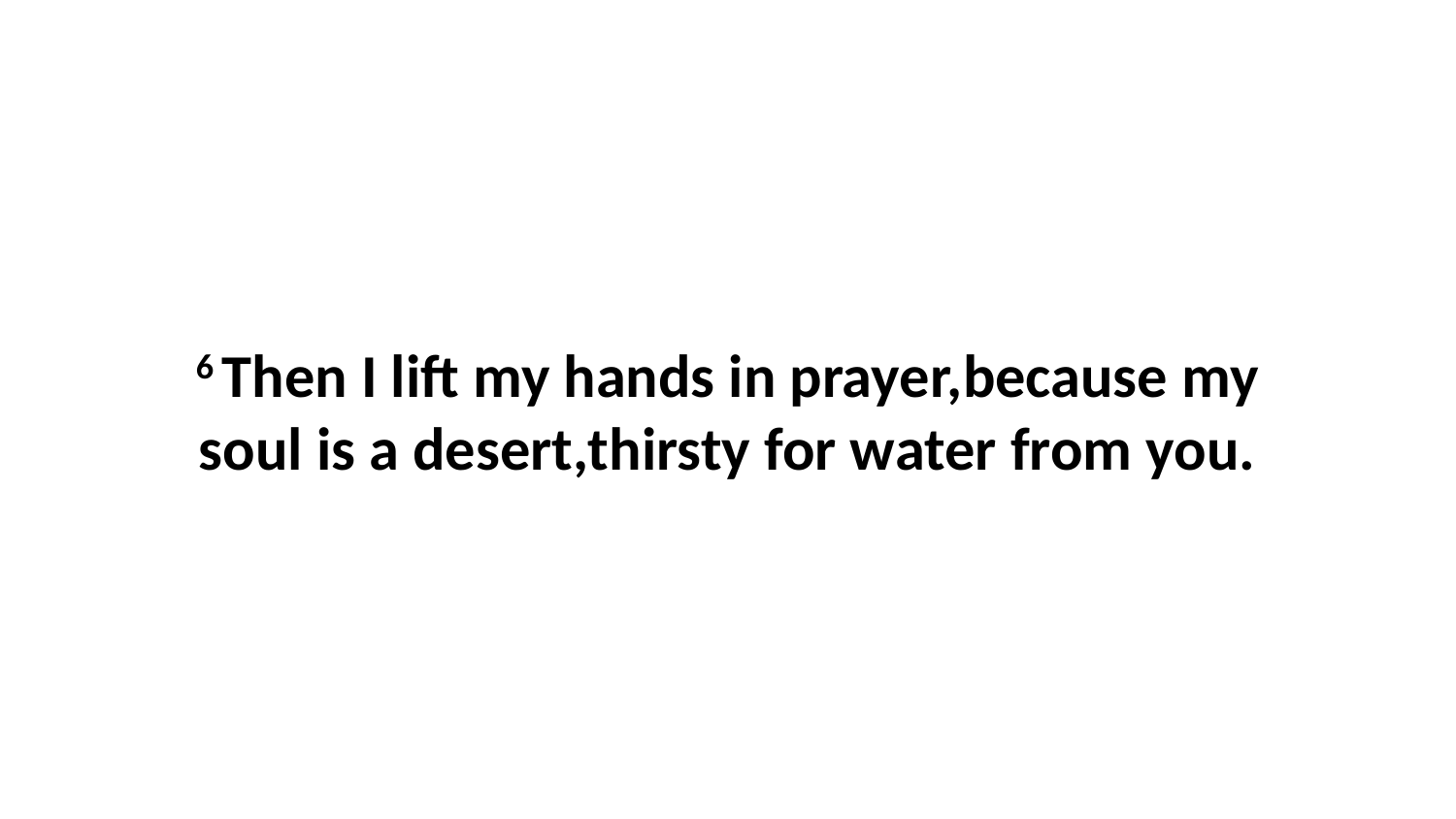

6 Then I lift my hands in prayer,because my soul is a desert,thirsty for water from you.